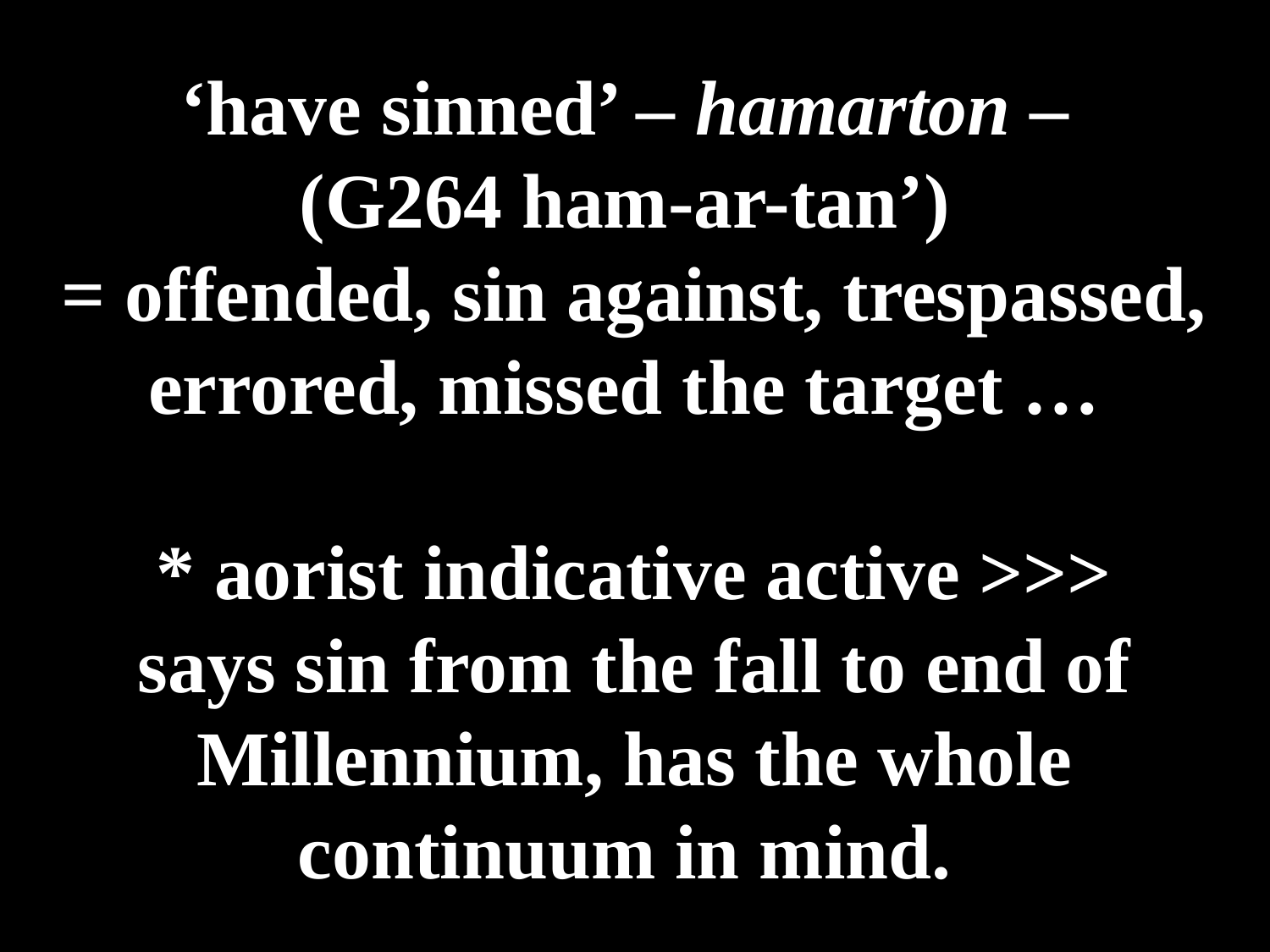

# ‘have sinned’ – hamarton – (G264 ham-ar-tan’) = offended, sin against, trespassed, errored, missed the target … * aorist indicative active >>> says sin from the fall to end of Millennium, has the whole continuum in mind.